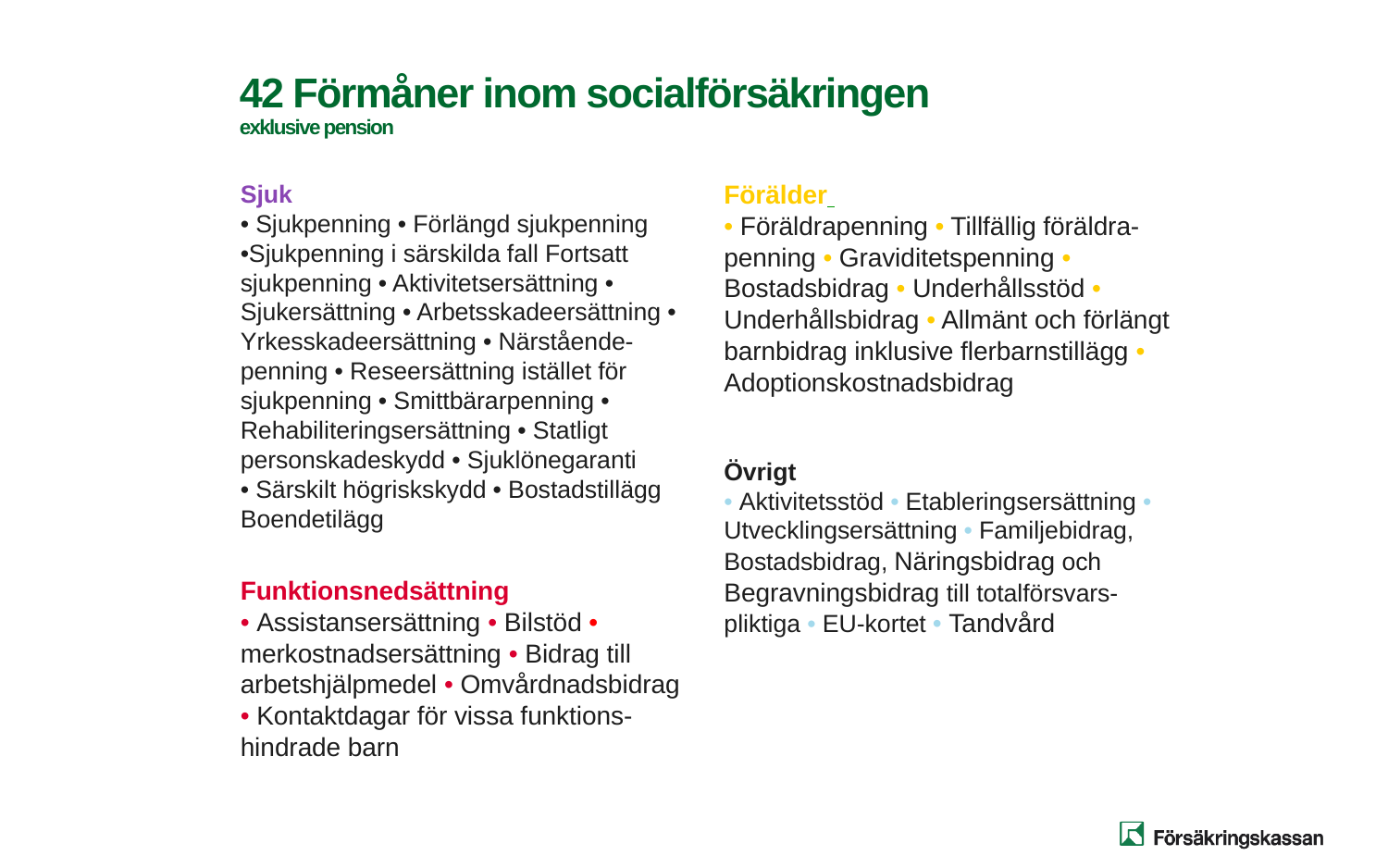

42 Förmåner inom socialförsäkringen
exklusive pension
Sjuk
• Sjukpenning • Förlängd sjukpenning •Sjukpenning i särskilda fall Fortsatt sjukpenning • Aktivitetsersättning • Sjukersättning • Arbetsskadeersättning • Yrkesskadeersättning • Närstående-penning • Reseersättning istället för sjukpenning • Smittbärarpenning • Rehabiliteringsersättning • Statligt personskadeskydd • Sjuklönegaranti
• Särskilt högriskskydd • Bostadstillägg
Boendetilägg

Funktionsnedsättning
• Assistansersättning • Bilstöd • merkostnadsersättning • Bidrag till arbetshjälpmedel • Omvårdnadsbidrag • Kontaktdagar för vissa funktions-hindrade barn
Förälder
• Föräldrapenning • Tillfällig föräldra-penning • Graviditetspenning • Bostadsbidrag • Underhållsstöd • Underhållsbidrag • Allmänt och förlängt barnbidrag inklusive flerbarnstillägg • Adoptionskostnadsbidrag

Övrigt
• Aktivitetsstöd • Etableringsersättning • Utvecklingsersättning • Familjebidrag, Bostadsbidrag, Näringsbidrag och Begravningsbidrag till totalförsvars-pliktiga • EU-kortet • Tandvård